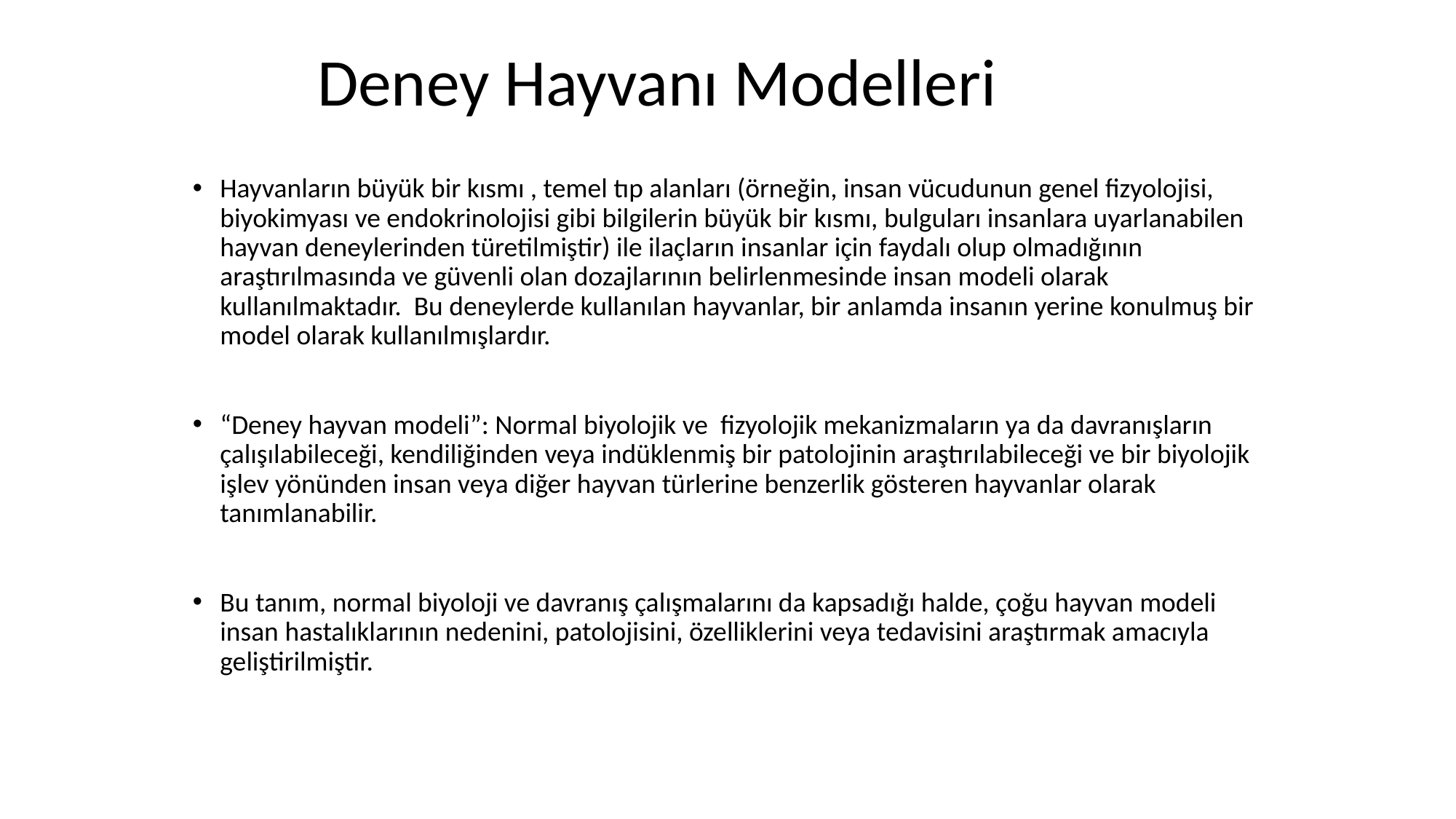

# Deney Hayvanı Modelleri
Hayvanların büyük bir kısmı , temel tıp alanları (örneğin, insan vücudunun genel fizyolojisi, biyokimyası ve endokrinolojisi gibi bilgilerin büyük bir kısmı, bulguları insanlara uyarlanabilen hayvan deneylerinden türetilmiştir) ile ilaçların insanlar için faydalı olup olmadığının araştırılmasında ve güvenli olan dozajlarının belirlenmesinde insan modeli olarak kullanılmaktadır.  Bu deneylerde kullanılan hayvanlar, bir anlamda insanın yerine konulmuş bir model olarak kullanılmışlardır.

“Deney hayvan modeli”: Normal biyolojik ve  fizyolojik mekanizmaların ya da davranışların çalışılabileceği, kendiliğinden veya indüklenmiş bir patolojinin araştırılabileceği ve bir biyolojik işlev yönünden insan veya diğer hayvan türlerine benzerlik gösteren hayvanlar olarak tanımlanabilir.

Bu tanım, normal biyoloji ve davranış çalışmalarını da kapsadığı halde, çoğu hayvan modeli insan hastalıklarının nedenini, patolojisini, özelliklerini veya tedavisini araştırmak amacıyla geliştirilmiştir.